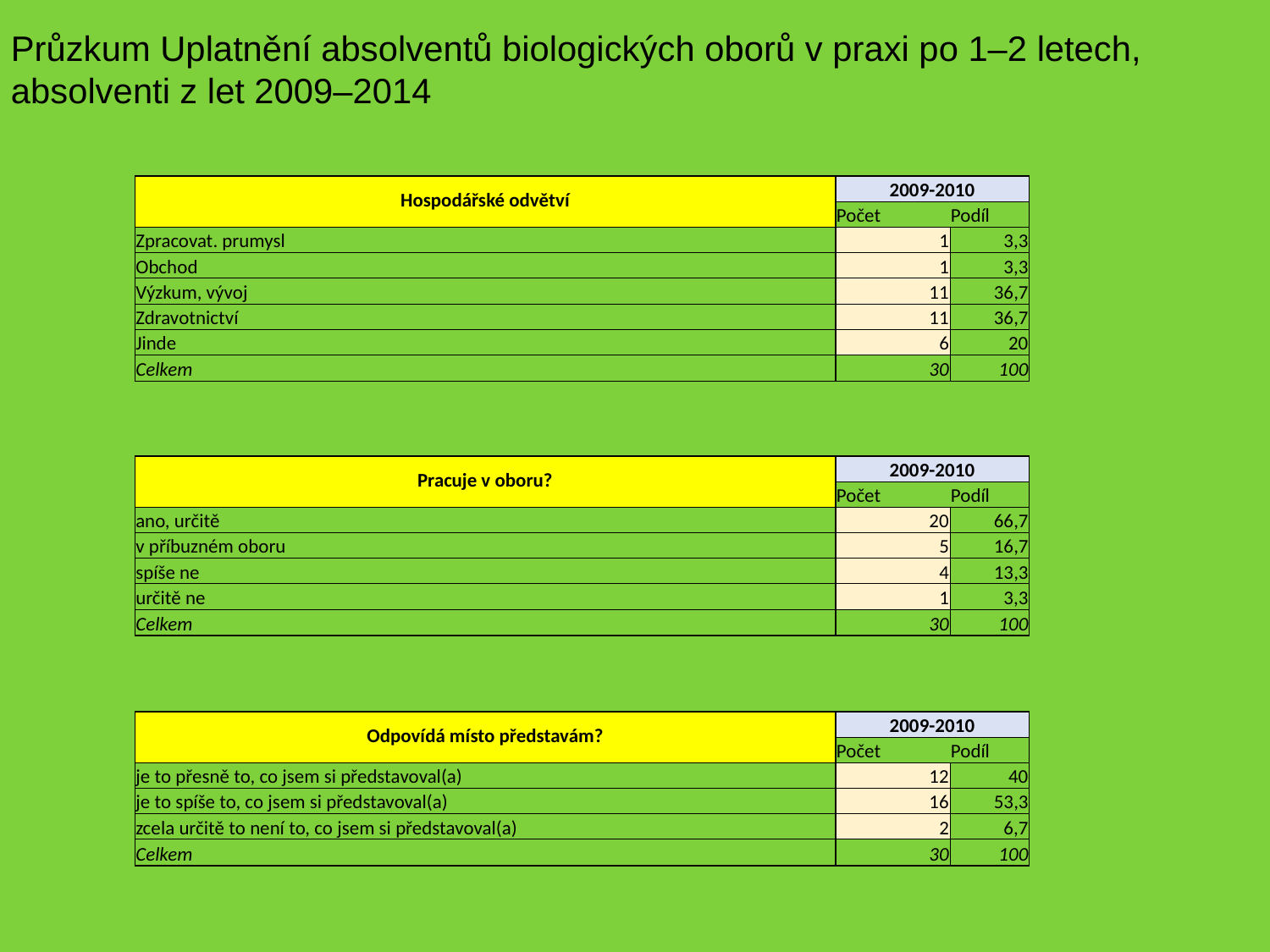

Průzkum Uplatnění absolventů biologických oborů v praxi po 1–2 letech, absolventi z let 2009–2014
| Hospodářské odvětví | 2009-2010 |  |
| --- | --- | --- |
|  | Počet | Podíl |
| Zpracovat. prumysl | 1 | 3,3 |
| Obchod | 1 | 3,3 |
| Výzkum, vývoj | 11 | 36,7 |
| Zdravotnictví | 11 | 36,7 |
| Jinde | 6 | 20 |
| Celkem | 30 | 100 |
| Pracuje v oboru? | 2009-2010 |  |
| --- | --- | --- |
|  | Počet | Podíl |
| ano, určitě | 20 | 66,7 |
| v příbuzném oboru | 5 | 16,7 |
| spíše ne | 4 | 13,3 |
| určitě ne | 1 | 3,3 |
| Celkem | 30 | 100 |
| Odpovídá místo představám? | 2009-2010 |  |
| --- | --- | --- |
|  | Počet | Podíl |
| je to přesně to, co jsem si představoval(a) | 12 | 40 |
| je to spíše to, co jsem si představoval(a) | 16 | 53,3 |
| zcela určitě to není to, co jsem si představoval(a) | 2 | 6,7 |
| Celkem | 30 | 100 |